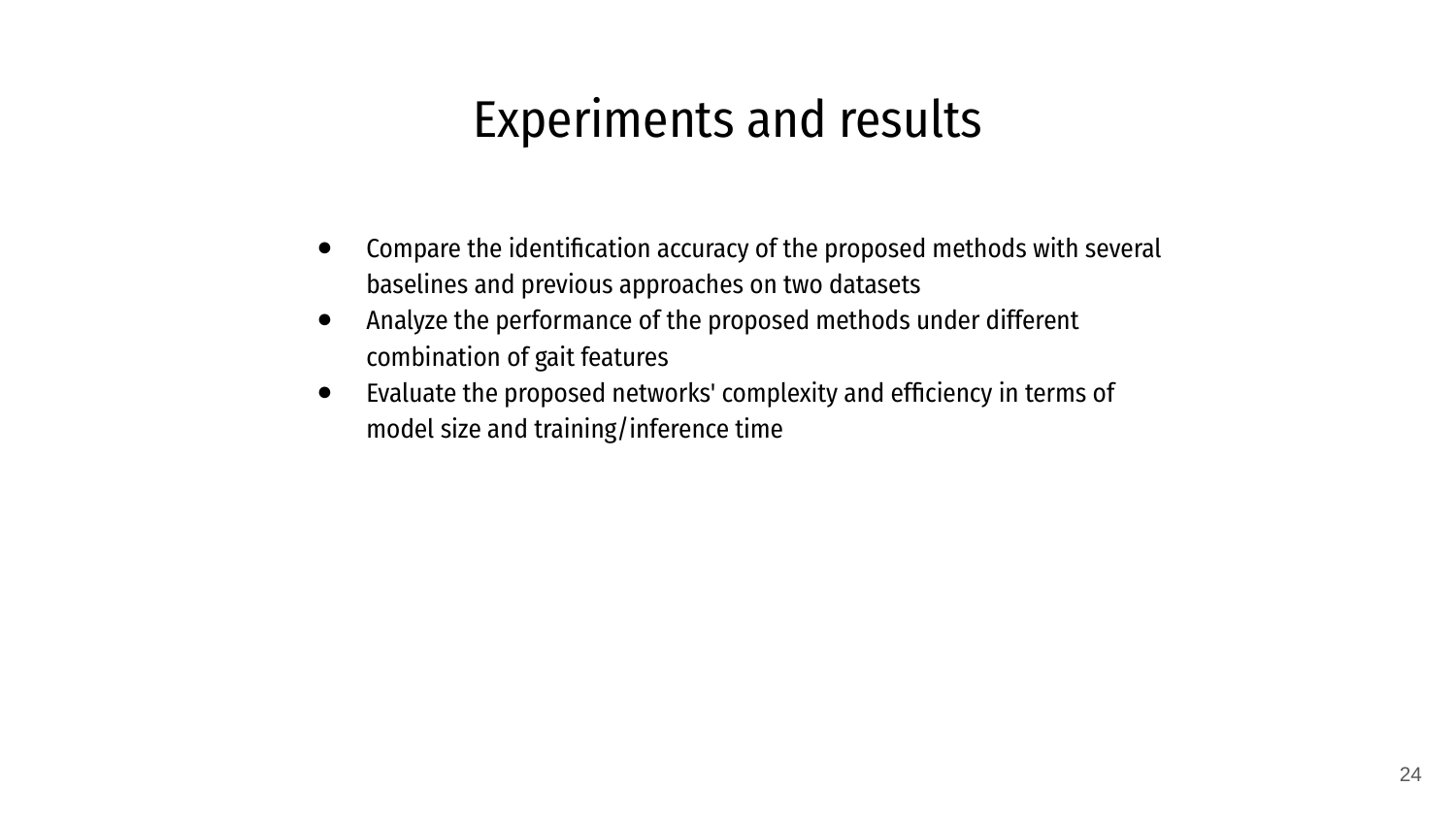

# Experiments and results
Compare the identification accuracy of the proposed methods with several baselines and previous approaches on two datasets
Analyze the performance of the proposed methods under different combination of gait features
Evaluate the proposed networks' complexity and efficiency in terms of model size and training/inference time
24